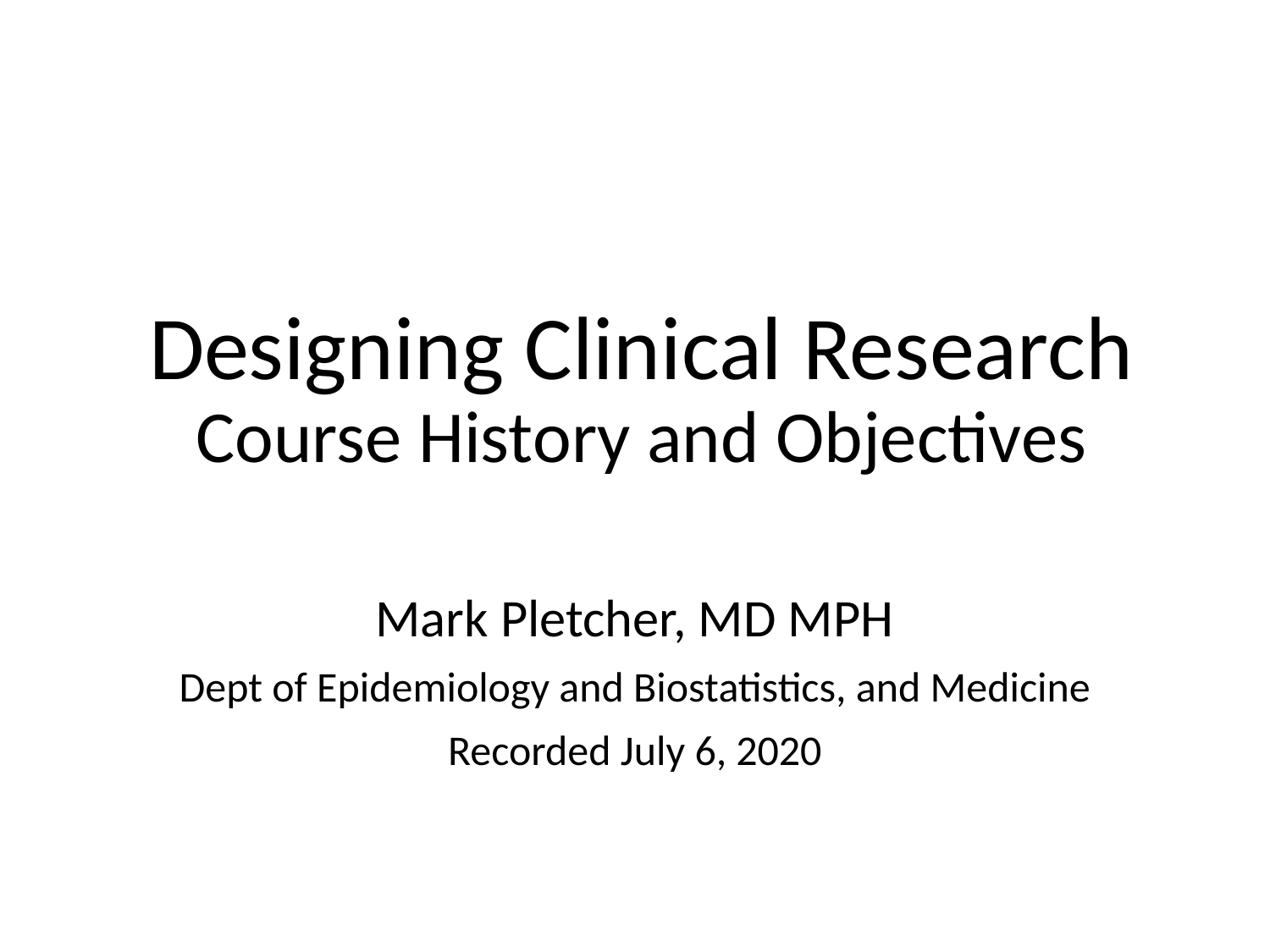

# Designing Clinical Research Course History and Objectives
Mark Pletcher, MD MPH
Dept of Epidemiology and Biostatistics, and Medicine
Recorded July 6, 2020